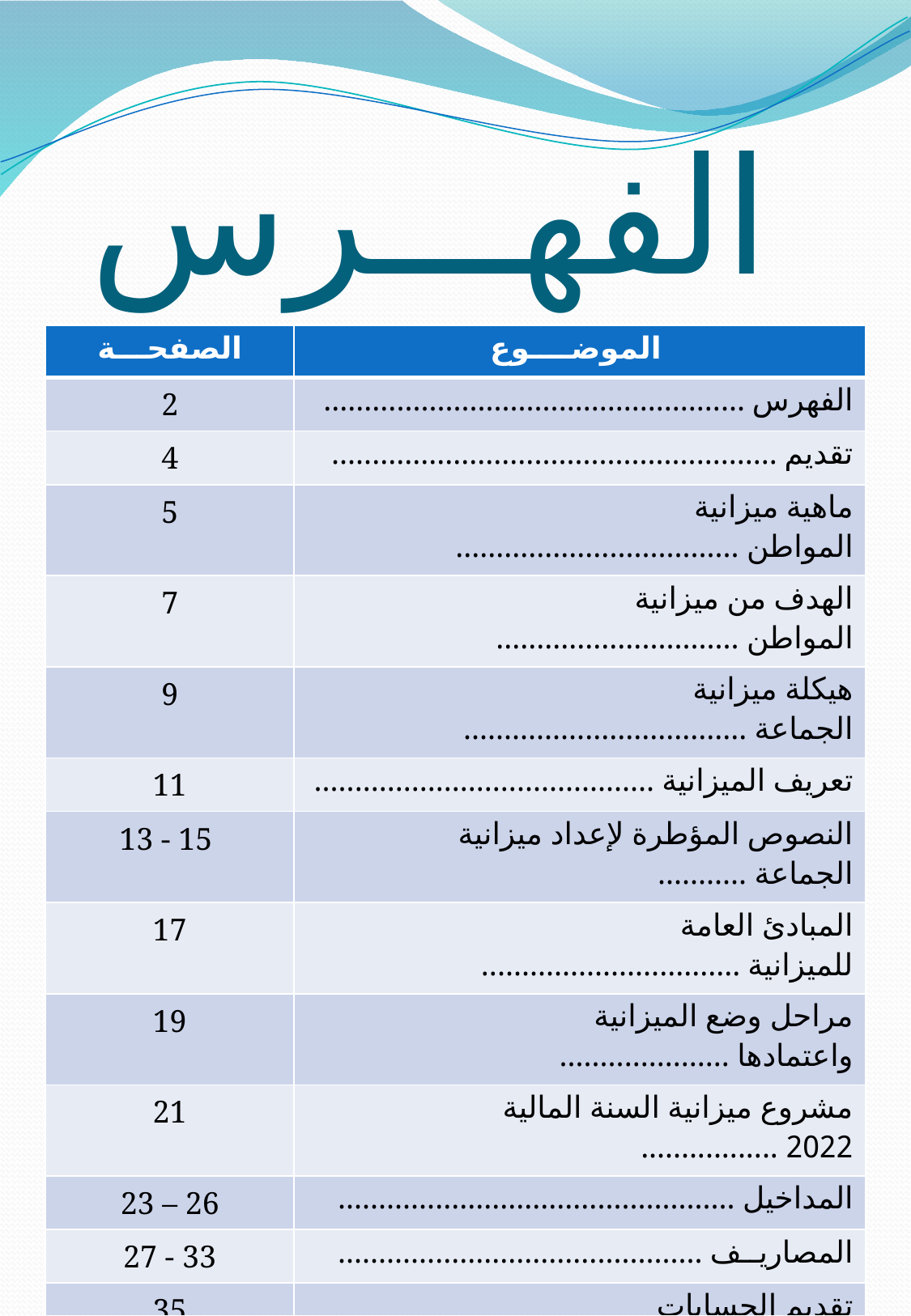

# الفهـــرس
| الصفحـــة | الموضــــوع |
| --- | --- |
| 2 | الفهرس .................................................... |
| 4 | تقديم ....................................................... |
| 5 | ماهية ميزانية المواطن ................................... |
| 7 | الهدف من ميزانية المواطن .............................. |
| 9 | هيكلة ميزانية الجماعة ................................... |
| 11 | تعريف الميزانية .......................................... |
| 13 - 15 | النصوص المؤطرة لإعداد ميزانية الجماعة ........... |
| 17 | المبادئ العامة للميزانية ................................ |
| 19 | مراحل وضع الميزانية واعتمادها ..................... |
| 21 | مشروع ميزانية السنة المالية 2022 ................. |
| 23 – 26 | المداخيل ................................................. |
| 27 - 33 | المصاريــف ............................................. |
| 35 | تقديم الحسابات الخصوصية ........................... |
| 36 | تلخيص الميزانية ....................................... |
| 37 | بيان مجمع خاص بتحديد كيفيات ادراج توازنات ميزانية الجماعة والميزانيات الملحقة والحسابات الخصوصية برسم السنة المالية 2022 ................................. |
| 40 | خاتمة ................................................ |
2